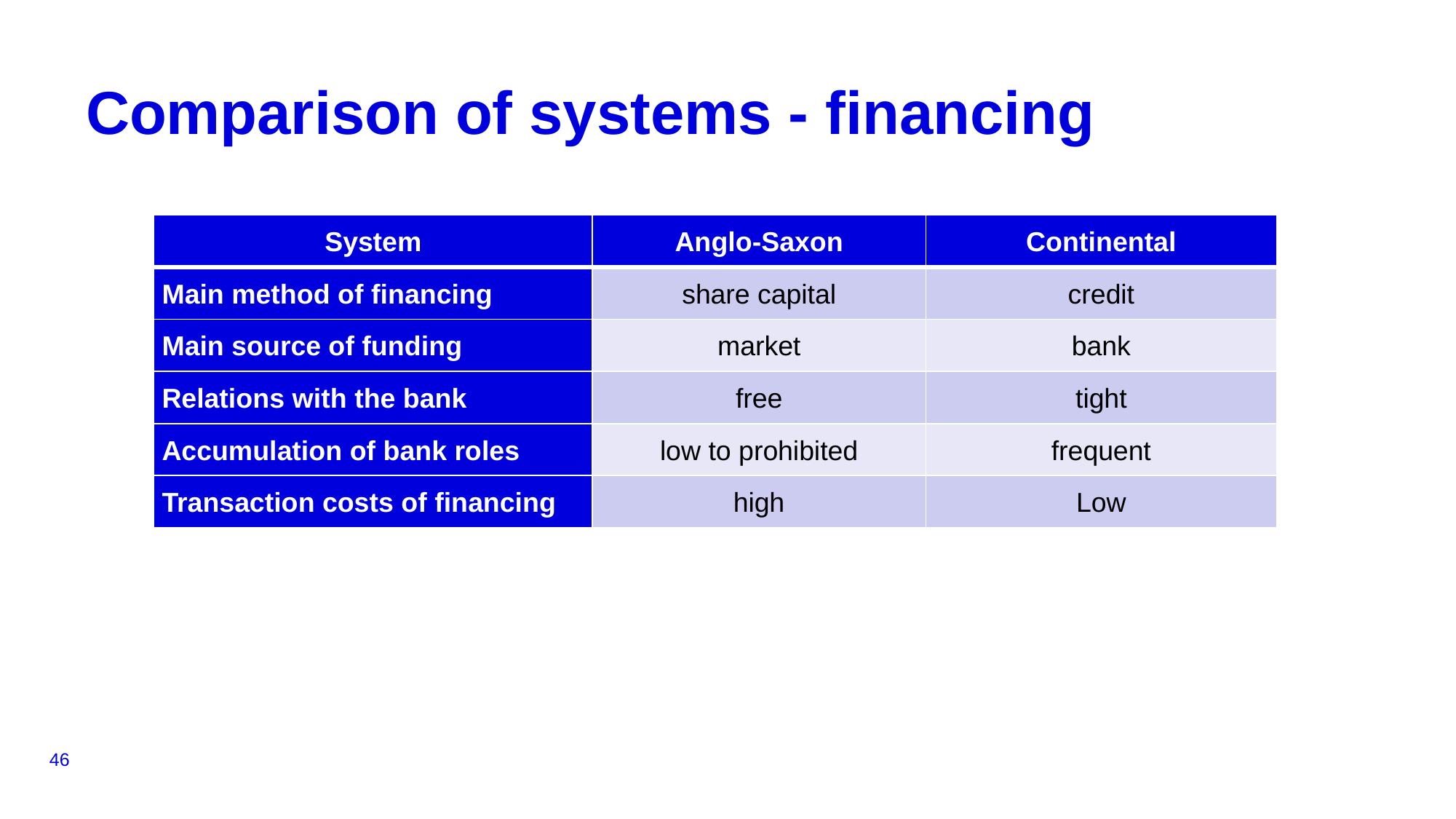

# Comparison of systems - financing
| System | Anglo-Saxon | Continental |
| --- | --- | --- |
| Main method of financing | share capital | credit |
| Main source of funding | market | bank |
| Relations with the bank | free | tight |
| Accumulation of bank roles | low to prohibited | frequent |
| Transaction costs of financing | high | Low |
46